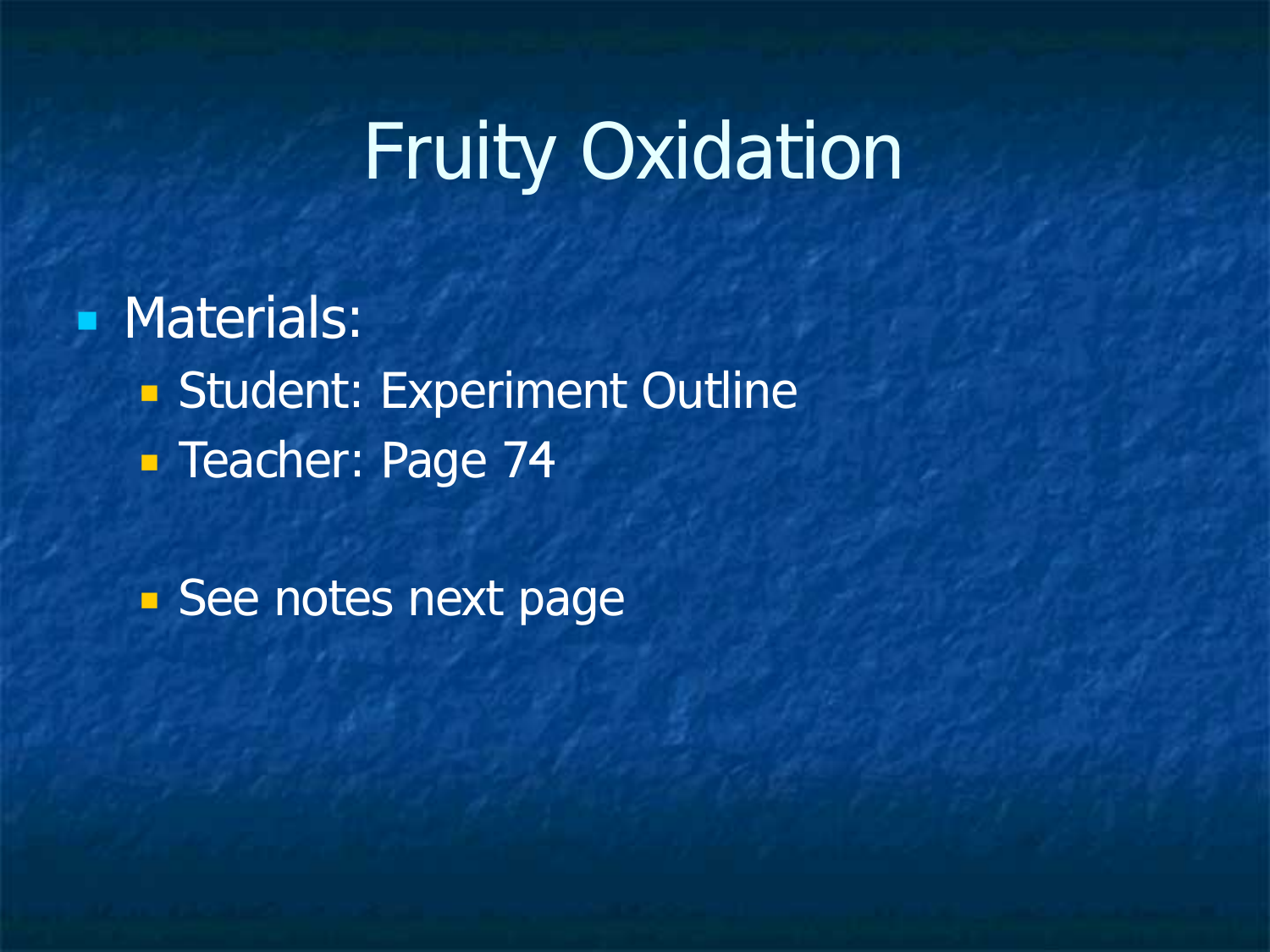

# Fruity Oxidation
Materials:
Student: Experiment Outline
Teacher: Page 74

See notes next page